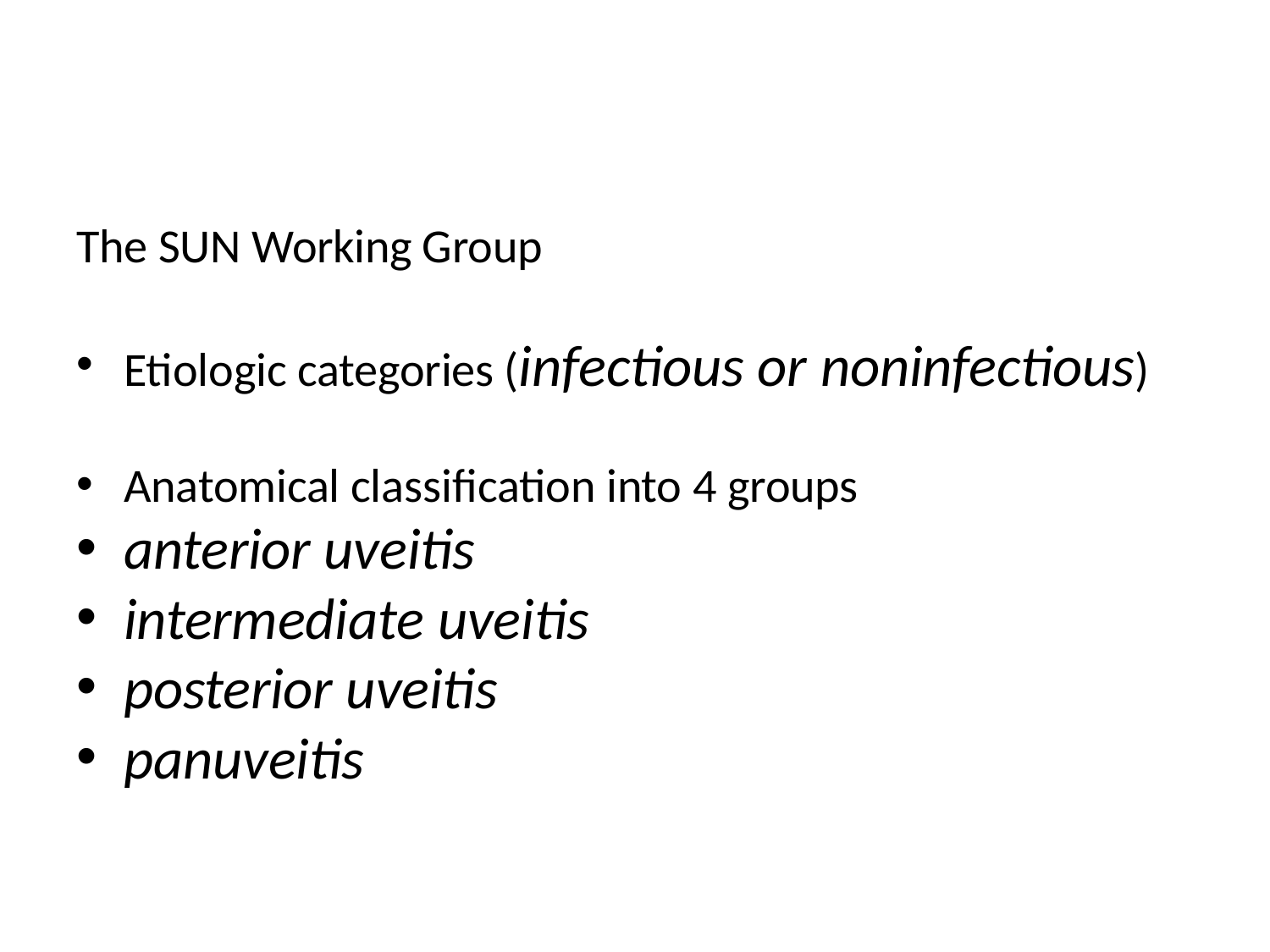

The SUN Working Group

Etiologic categories (infectious or noninfectious)

Anatomical classification into 4 groups
anterior uveitis
intermediate uveitis
posterior uveitis
panuveitis